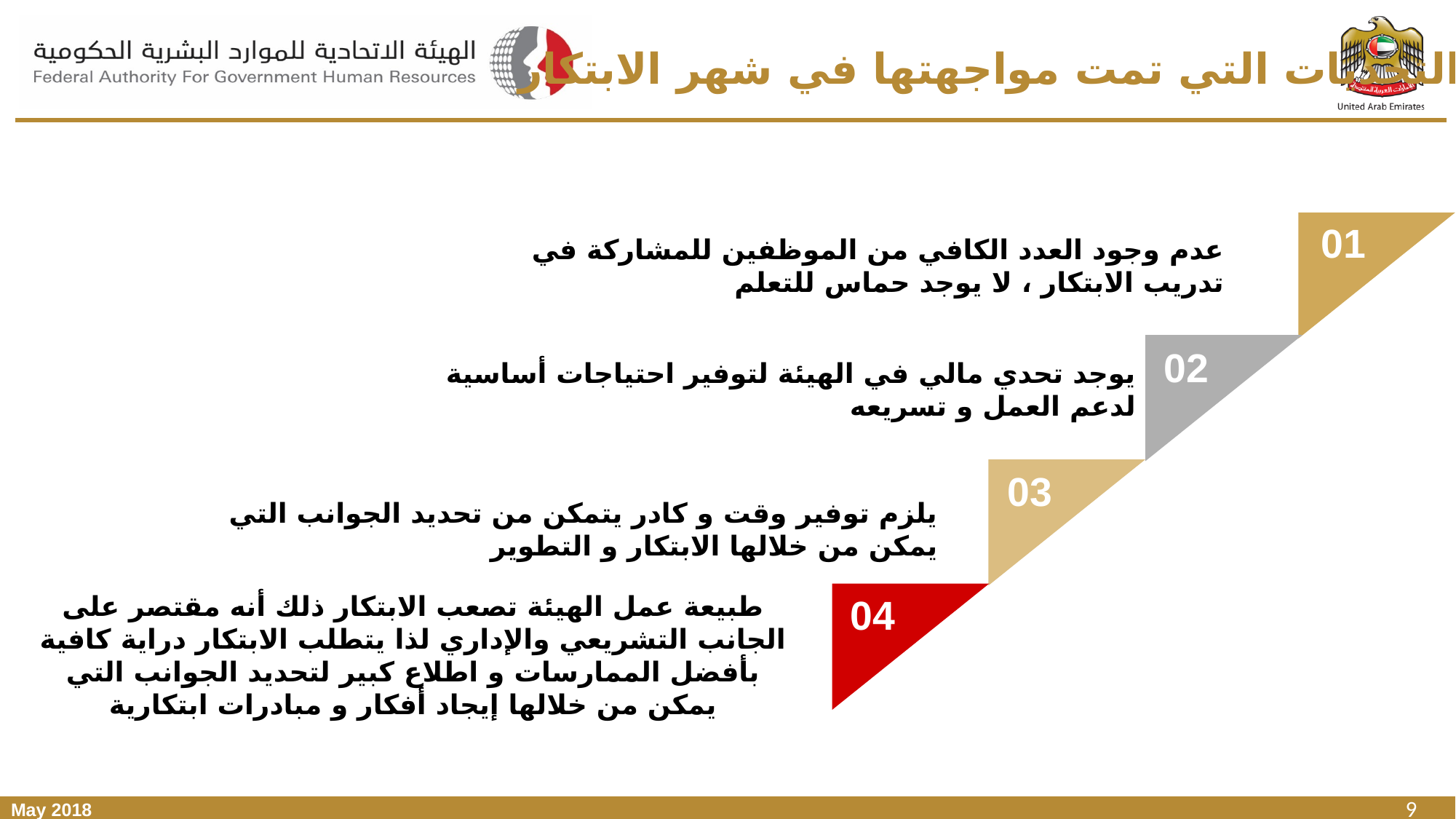

أبرز التحديات التي تمت مواجهتها في شهر الابتكار

01
عدم وجود العدد الكافي من الموظفين للمشاركة في تدريب الابتكار ، لا يوجد حماس للتعلم

02
يوجد تحدي مالي في الهيئة لتوفير احتياجات أساسية لدعم العمل و تسريعه

03
يلزم توفير وقت و كادر يتمكن من تحديد الجوانب التي يمكن من خلالها الابتكار و التطوير

طبيعة عمل الهيئة تصعب الابتكار ذلك أنه مقتصر على الجانب التشريعي والإداري لذا يتطلب الابتكار دراية كافية بأفضل الممارسات و اطلاع كبير لتحديد الجوانب التي يمكن من خلالها إيجاد أفكار و مبادرات ابتكارية
04